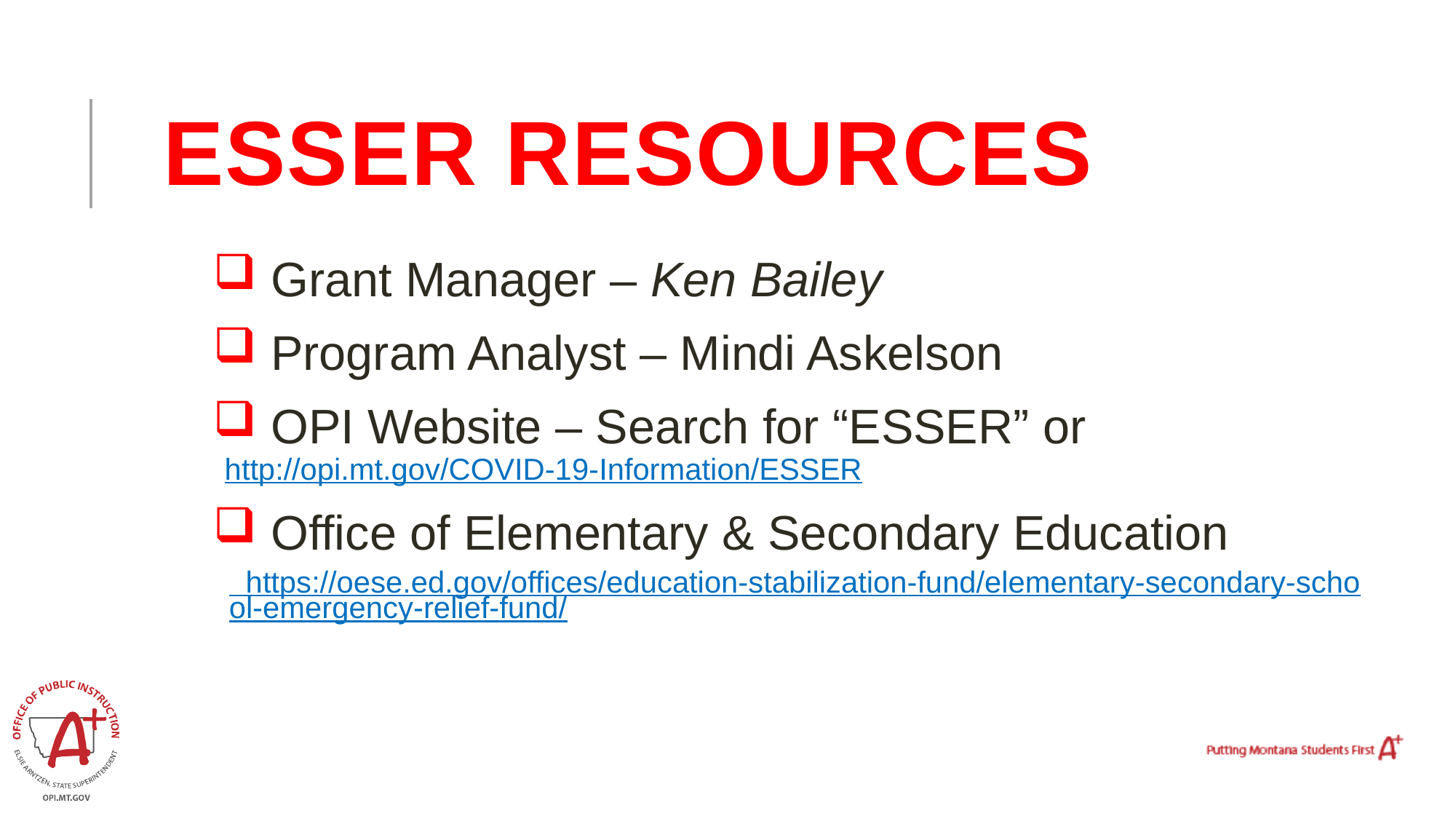

# Esser Resources
 Grant Manager – Ken Bailey
 Program Analyst – Mindi Askelson
 OPI Website – Search for “ESSER” or 	http://opi.mt.gov/COVID-19-Information/ESSER
 Office of Elementary & Secondary Education
  https://oese.ed.gov/offices/education-stabilization-fund/elementary-secondary-school-emergency-relief-fund/